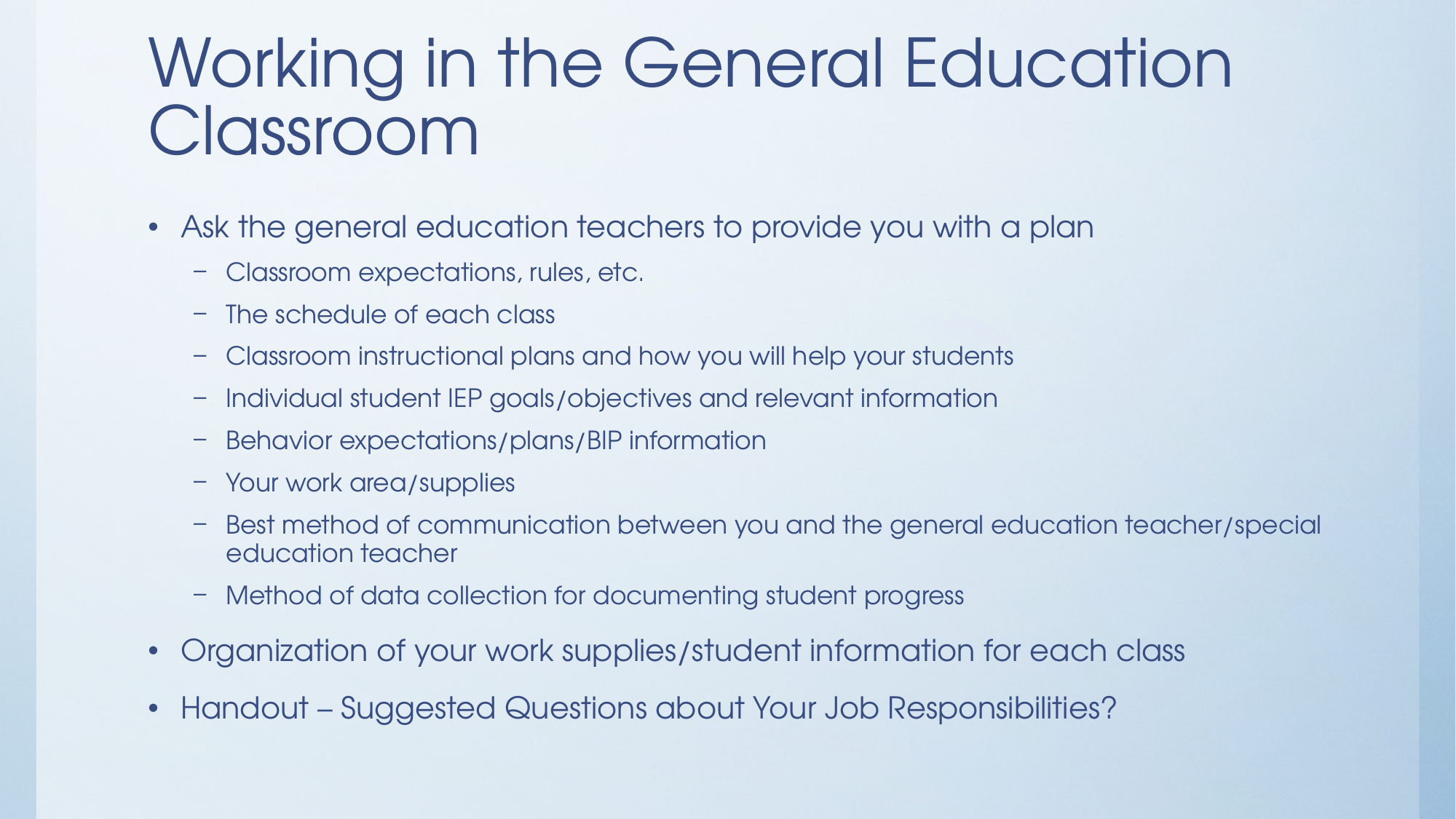

# Working in the General Education Classroom
Ask the general education teachers to provide you with a plan
Classroom expectations, rules, etc.
The schedule of each class
Classroom instructional plans and how you will help your students
Individual student IEP goals/objectives and relevant information
Behavior expectations/plans/BIP information
Your work area/supplies
Best method of communication between you and the general education teacher/special education teacher
Method of data collection for documenting student progress
Organization of your work supplies/student information for each class
Handout – Suggested Questions about Your Job Responsibilities?